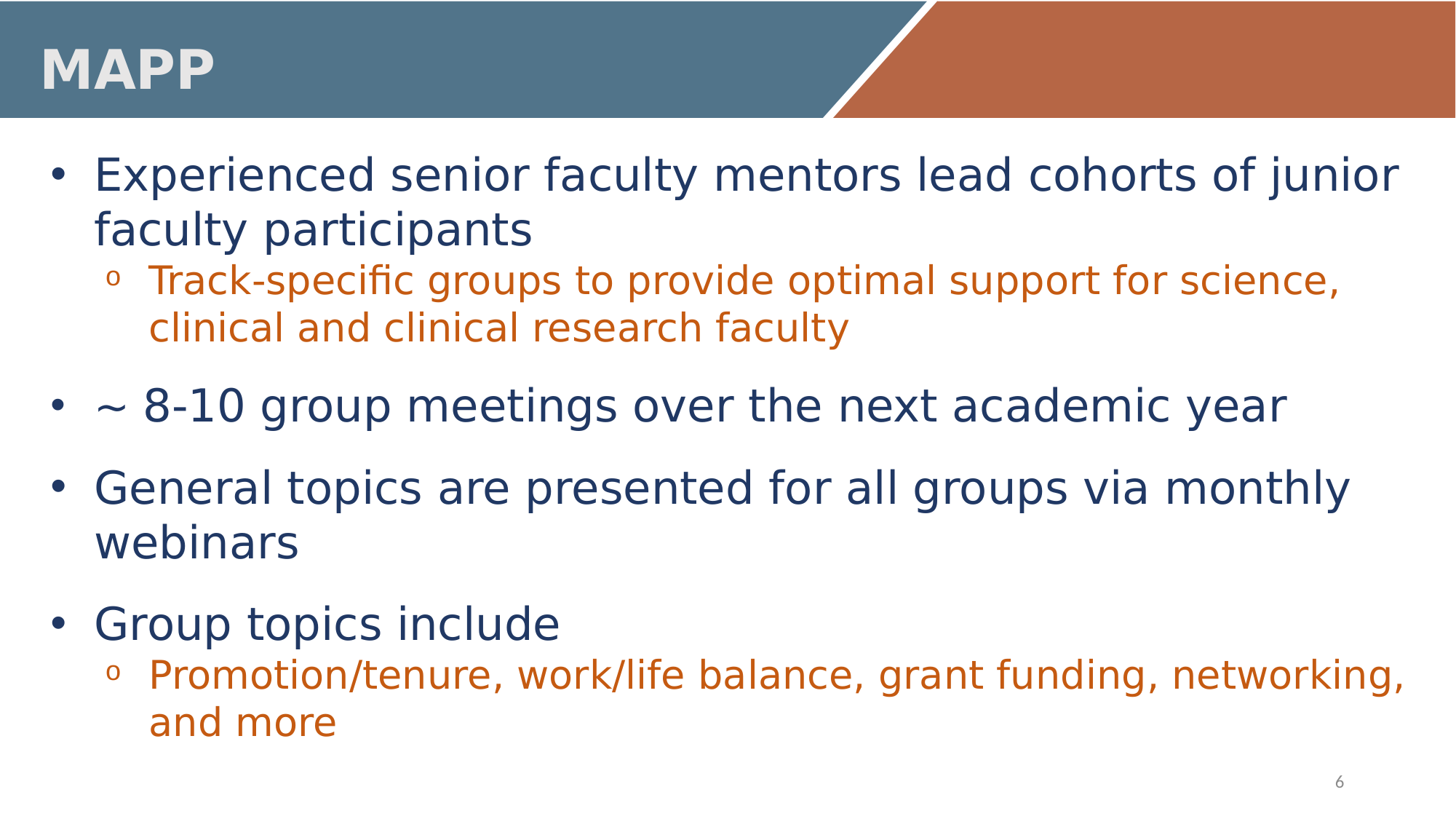

MAPP
Experienced senior faculty mentors lead cohorts of junior faculty participants
Track-specific groups to provide optimal support for science, clinical and clinical research faculty
~ 8-10 group meetings over the next academic year
General topics are presented for all groups via monthly webinars
Group topics include
Promotion/tenure, work/life balance, grant funding, networking, and more

6